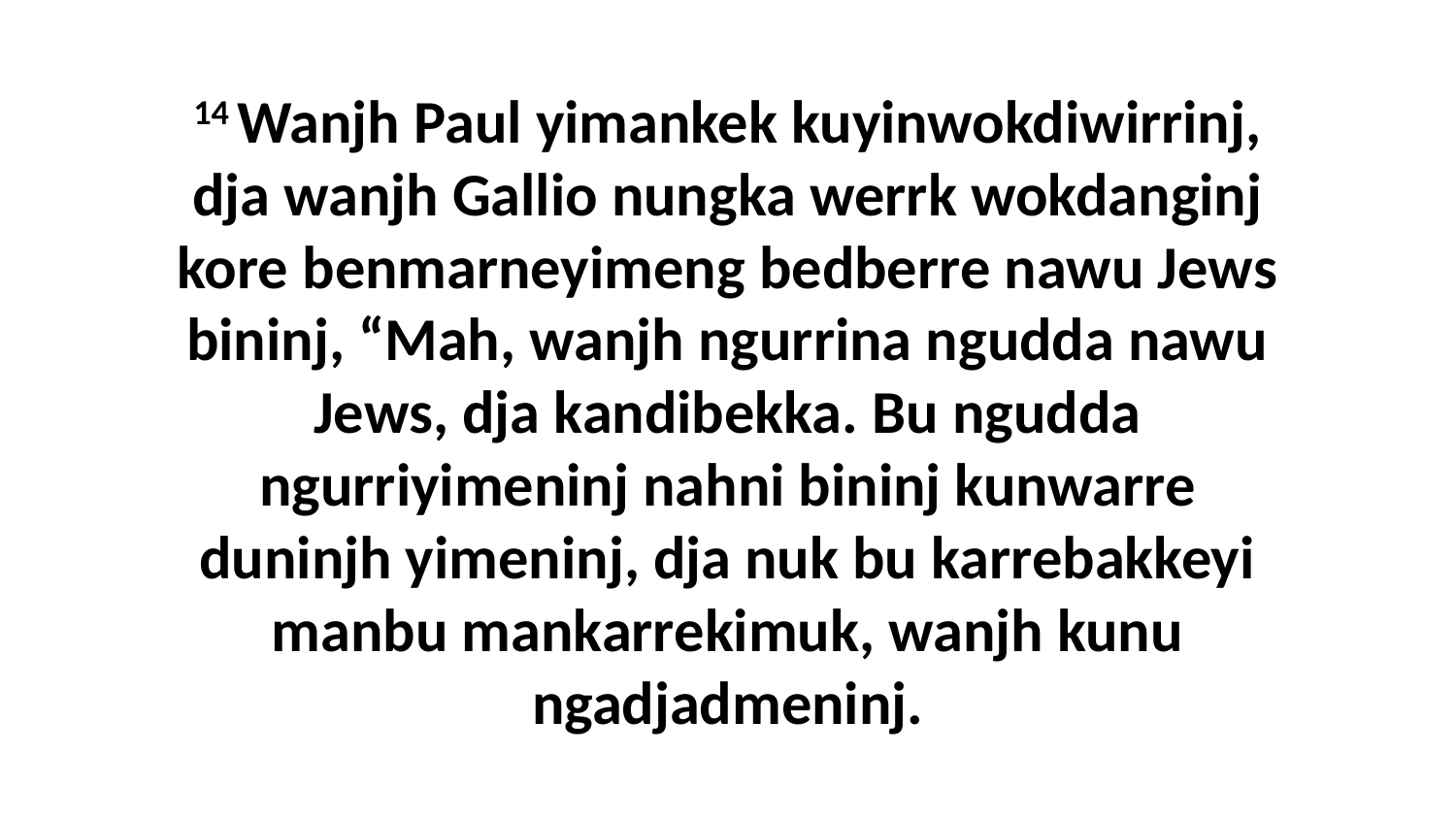

14 Wanjh Paul yimankek kuyinwokdiwirrinj, dja wanjh Gallio nungka werrk wokdanginj kore benmarneyimeng bedberre nawu Jews bininj, “Mah, wanjh ngurrina ngudda nawu Jews, dja kandibekka. Bu ngudda ngurriyimeninj nahni bininj kunwarre duninjh yimeninj, dja nuk bu karrebakkeyi manbu mankarrekimuk, wanjh kunu ngadjadmeninj.